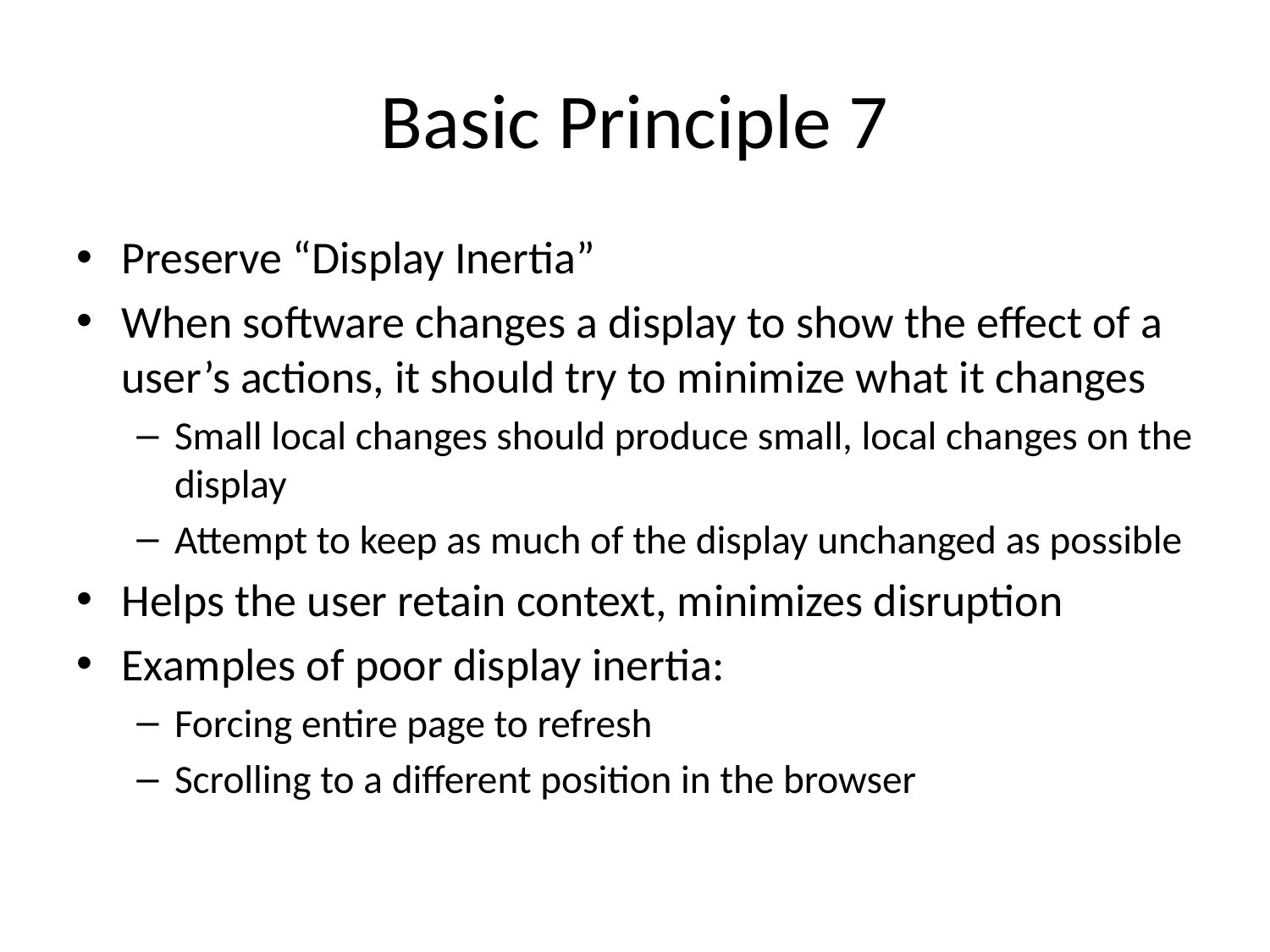

# Basic Principle 7
Preserve “Display Inertia”
When software changes a display to show the effect of a user’s actions, it should try to minimize what it changes
Small local changes should produce small, local changes on the display
Attempt to keep as much of the display unchanged as possible
Helps the user retain context, minimizes disruption
Examples of poor display inertia:
Forcing entire page to refresh
Scrolling to a different position in the browser